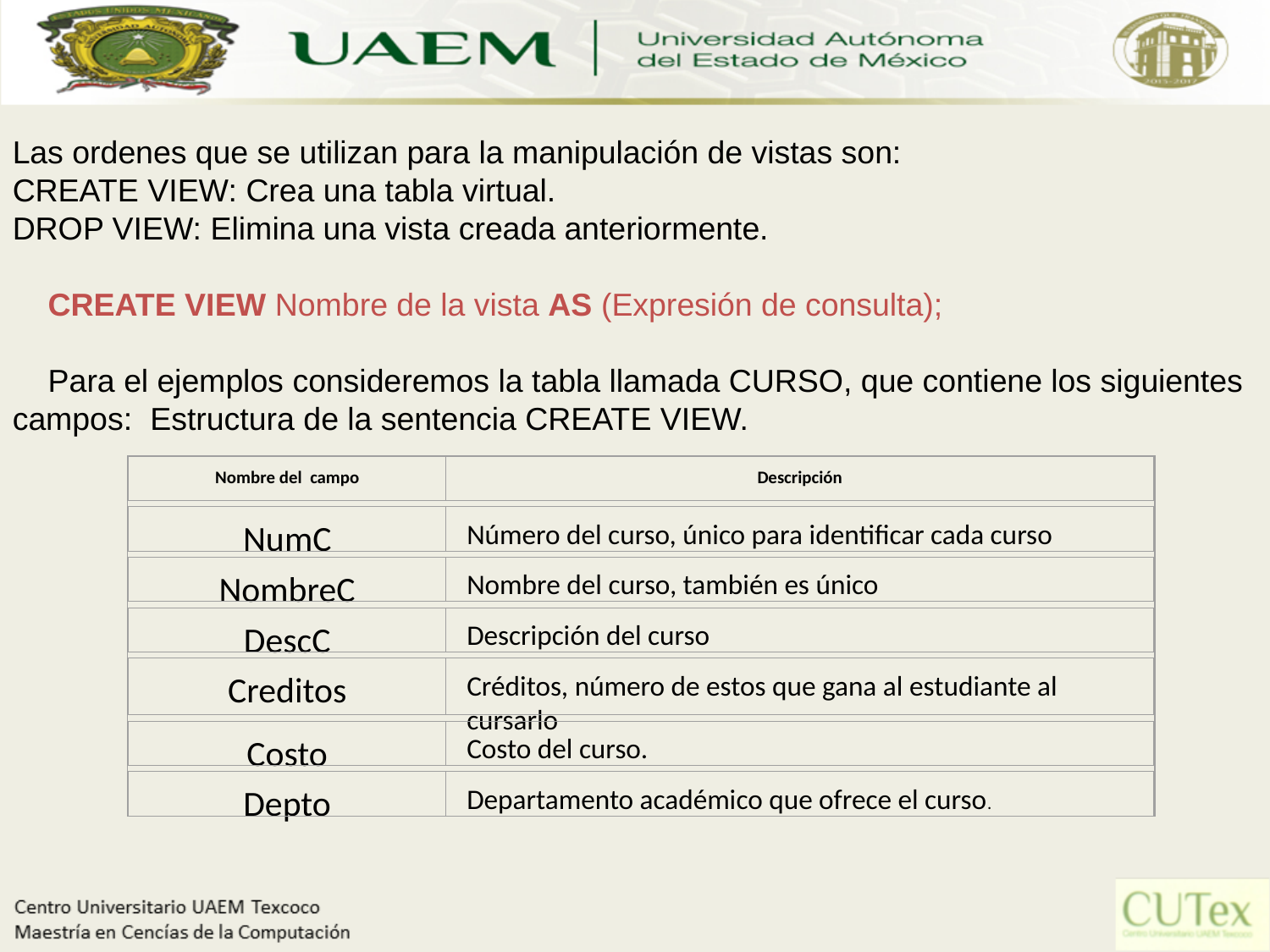

Las ordenes que se utilizan para la manipulación de vistas son:
CREATE VIEW: Crea una tabla virtual.
DROP VIEW: Elimina una vista creada anteriormente.

    CREATE VIEW Nombre de la vista AS (Expresión de consulta);

    Para el ejemplos consideremos la tabla llamada CURSO, que contiene los siguientes campos:  Estructura de la sentencia CREATE VIEW.

Nombre del  campo

Descripción

NumC

Número del curso, único para identificar cada curso

NombreC

Nombre del curso, también es único

DescC

Descripción del curso

Creditos

Créditos, número de estos que gana al estudiante al cursarlo

Costo

Costo del curso.

Depto

Departamento académico que ofrece el curso.